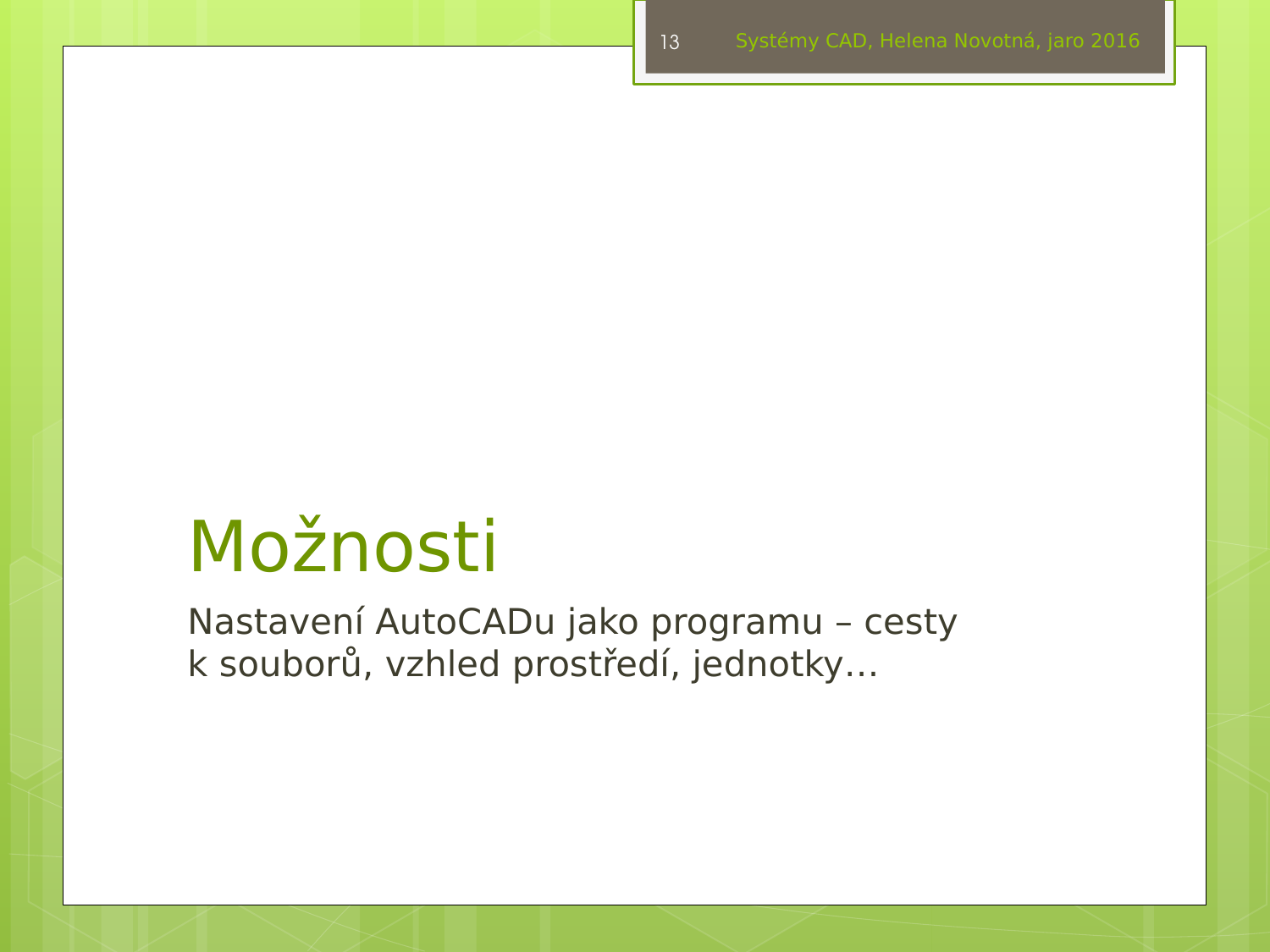

Systémy CAD, Helena Novotná, jaro 2016
13
# Možnosti
Nastavení AutoCADu jako programu – cesty k souborů, vzhled prostředí, jednotky…